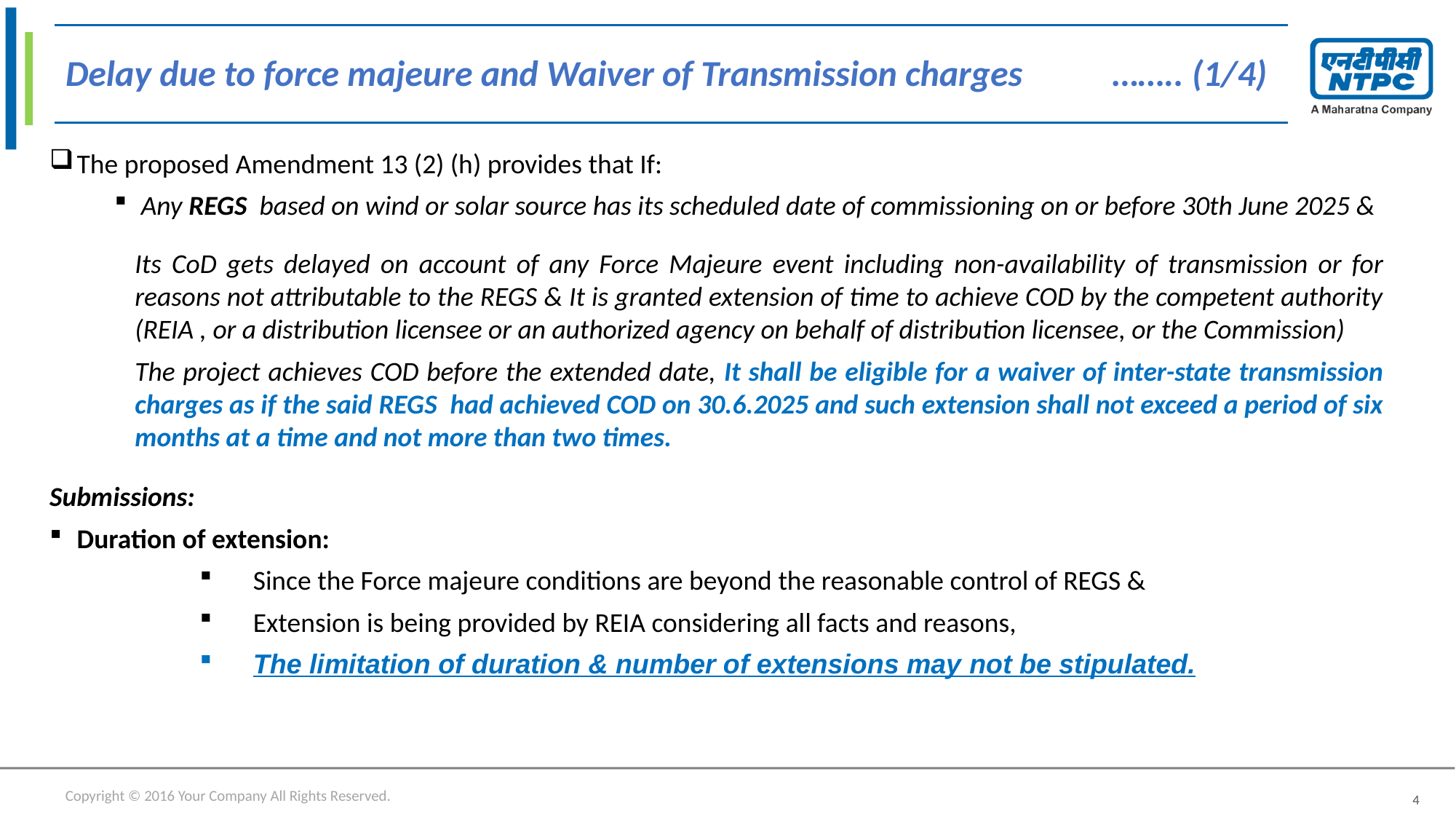

# Delay due to force majeure and Waiver of Transmission charges           …….. (1/4)
The proposed Amendment 13 (2) (h) provides that If:
 Any REGS  based on wind or solar source has its scheduled date of commissioning on or before 30th June 2025 &

Its CoD gets delayed on account of any Force Majeure event including non-availability of transmission or for reasons not attributable to the REGS & It is granted extension of time to achieve COD by the competent authority (REIA , or a distribution licensee or an authorized agency on behalf of distribution licensee, or the Commission)
The project achieves COD before the extended date, It shall be eligible for a waiver of inter-state transmission charges as if the said REGS  had achieved COD on 30.6.2025 and such extension shall not exceed a period of six months at a time and not more than two times.

Submissions:
Duration of extension:
Since the Force majeure conditions are beyond the reasonable control of REGS &
Extension is being provided by REIA considering all facts and reasons,
The limitation of duration & number of extensions may not be stipulated.